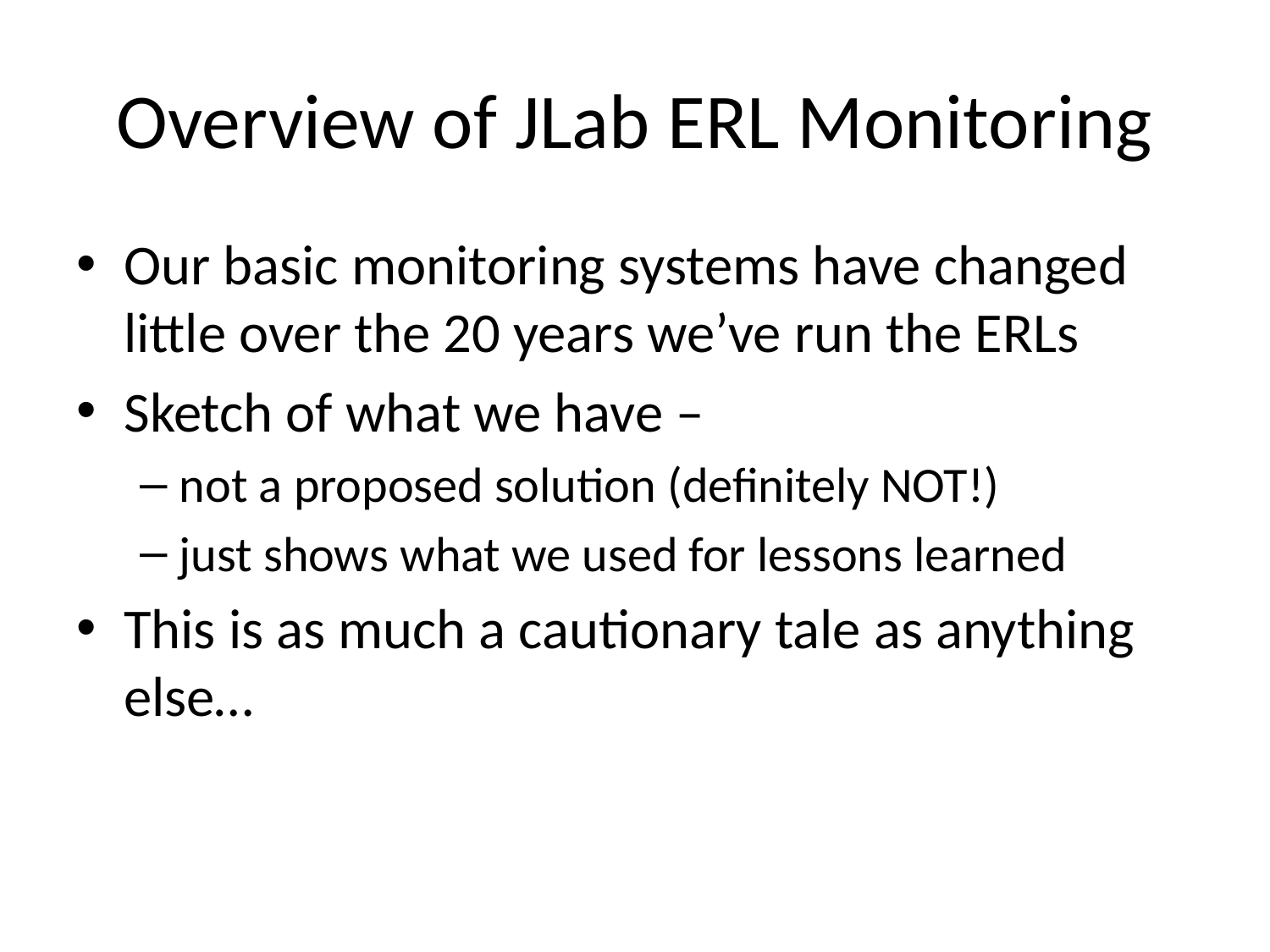

# Overview of JLab ERL Monitoring
Our basic monitoring systems have changed little over the 20 years we’ve run the ERLs
Sketch of what we have –
not a proposed solution (definitely NOT!)
just shows what we used for lessons learned
This is as much a cautionary tale as anything else…